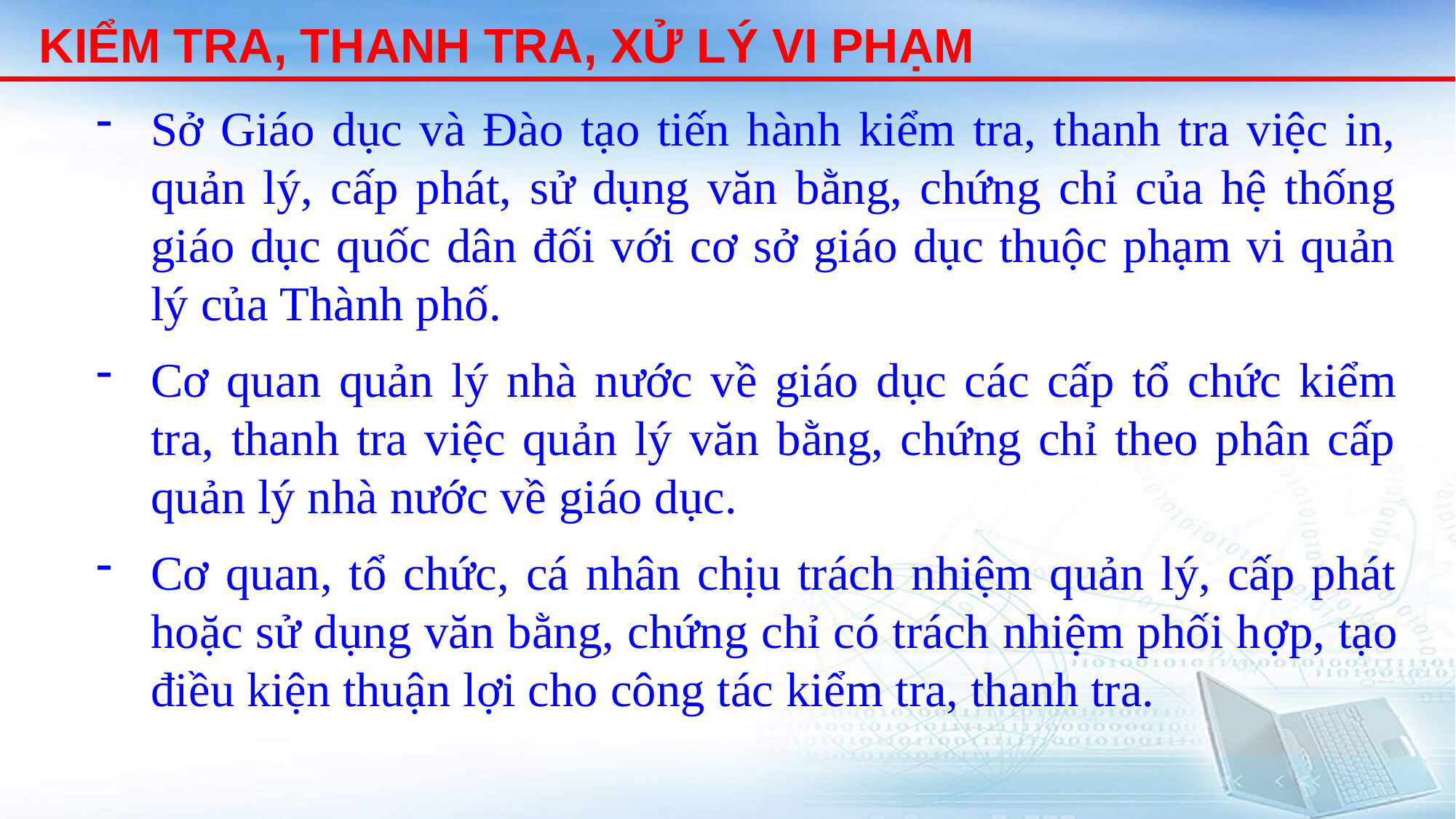

KIỂM TRA, THANH TRA, XỬ LÝ VI PHẠM
Sở Giáo dục và Đào tạo tiến hành kiểm tra, thanh tra việc in, quản lý, cấp phát, sử dụng văn bằng, chứng chỉ của hệ thống giáo dục quốc dân đối với cơ sở giáo dục thuộc phạm vi quản lý của Thành phố.
Cơ quan quản lý nhà nước về giáo dục các cấp tổ chức kiểm tra, thanh tra việc quản lý văn bằng, chứng chỉ theo phân cấp quản lý nhà nước về giáo dục.
Cơ quan, tổ chức, cá nhân chịu trách nhiệm quản lý, cấp phát hoặc sử dụng văn bằng, chứng chỉ có trách nhiệm phối hợp, tạo điều kiện thuận lợi cho công tác kiểm tra, thanh tra.